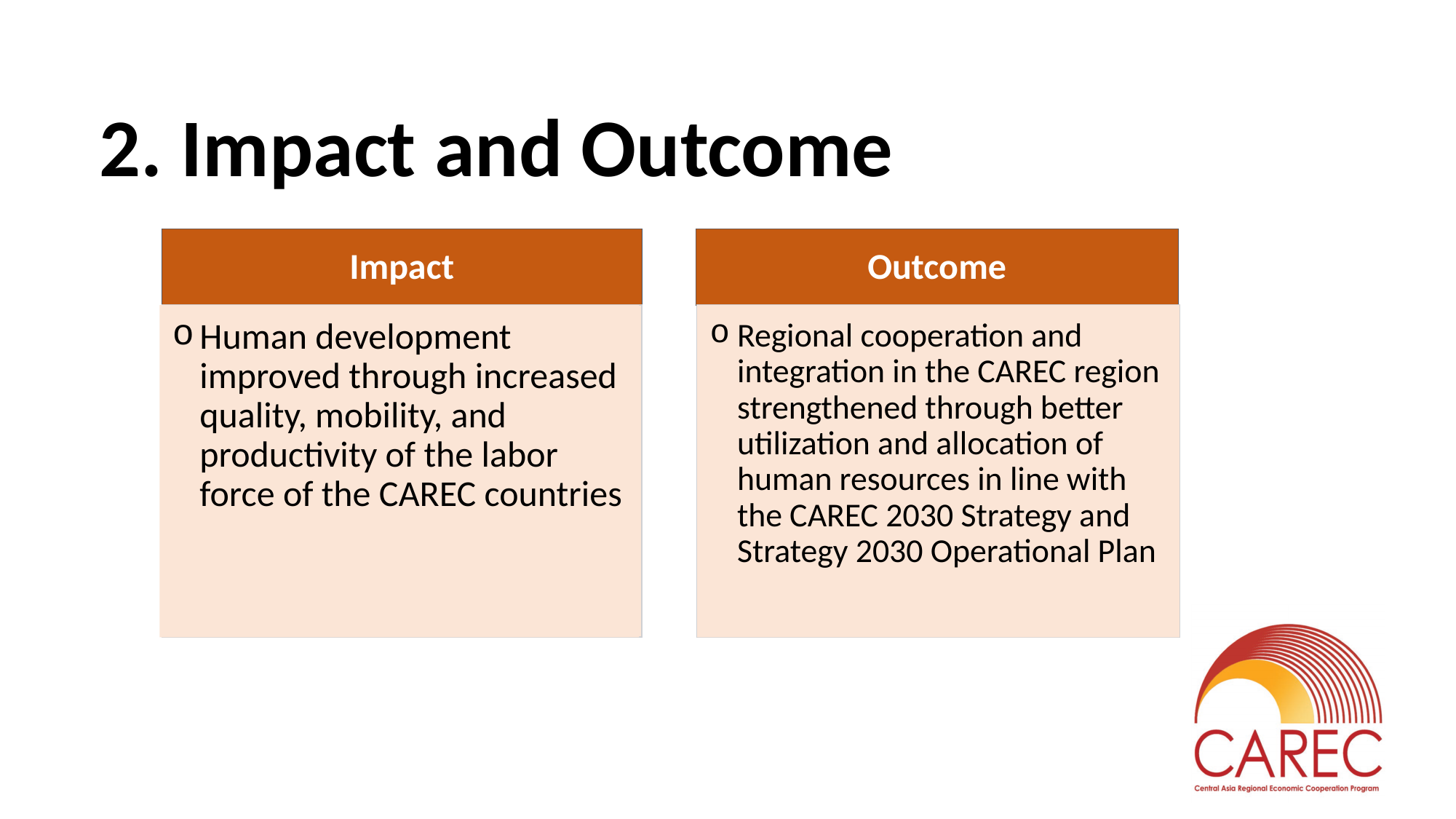

# 2. Impact and Outcome

Impact
Human development improved through increased quality, mobility, and productivity of the labor force of the CAREC countries

Outcome

Regional cooperation and integration in the CAREC region strengthened through better utilization and allocation of human resources in line with the CAREC 2030 Strategy and Strategy 2030 Operational Plan